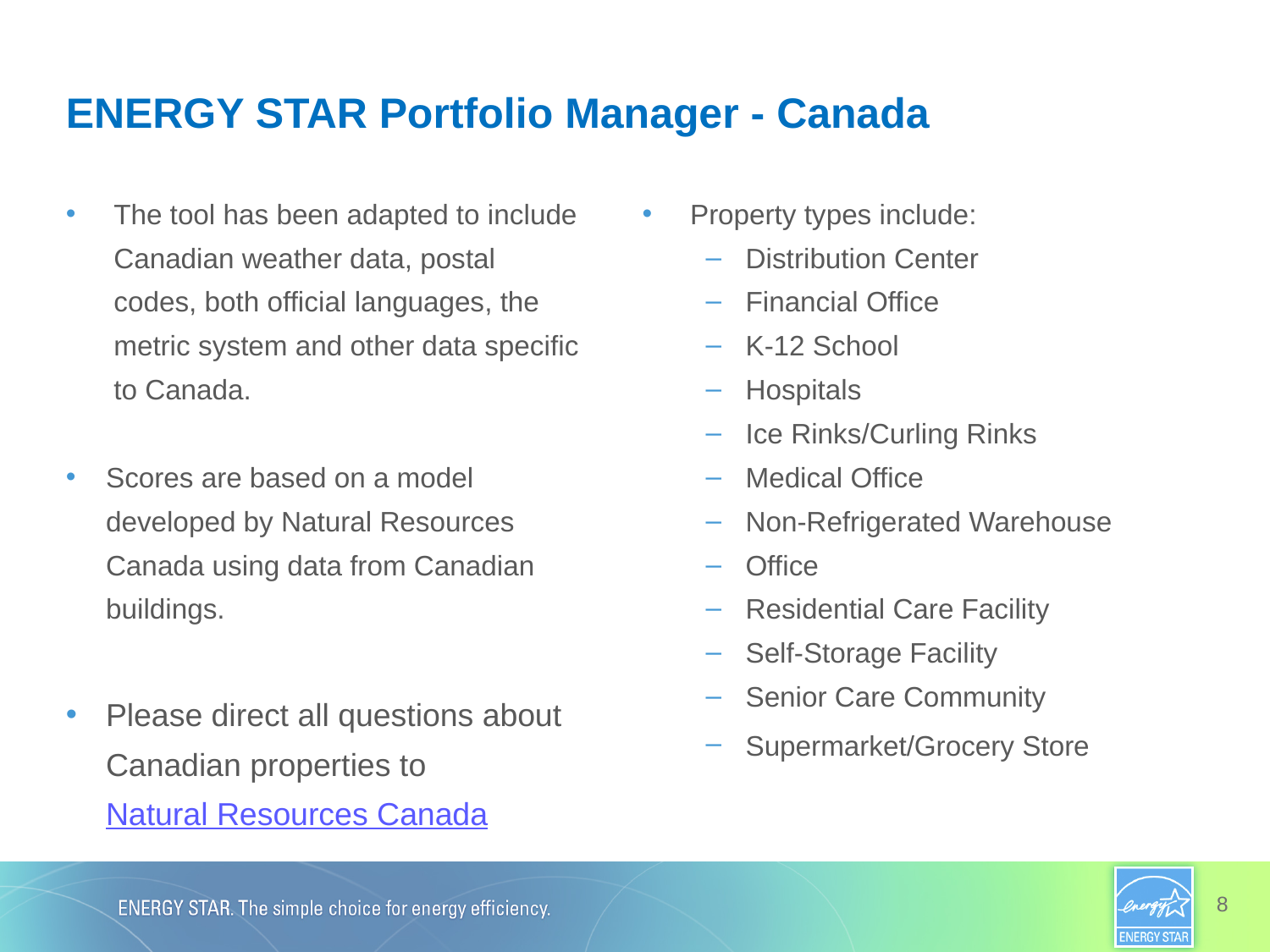

ENERGY STAR Portfolio Manager - Canada
The tool has been adapted to include Canadian weather data, postal codes, both official languages, the metric system and other data specific to Canada.

Scores are based on a model developed by Natural Resources Canada using data from Canadian buildings.

Please direct all questions about Canadian properties to Natural Resources Canada

Property types include:
Distribution Center
Financial Office
K-12 School
Hospitals
Ice Rinks/Curling Rinks
Medical Office
Non-Refrigerated Warehouse
Office
Residential Care Facility
Self-Storage Facility
Senior Care Community
Supermarket/Grocery Store

8